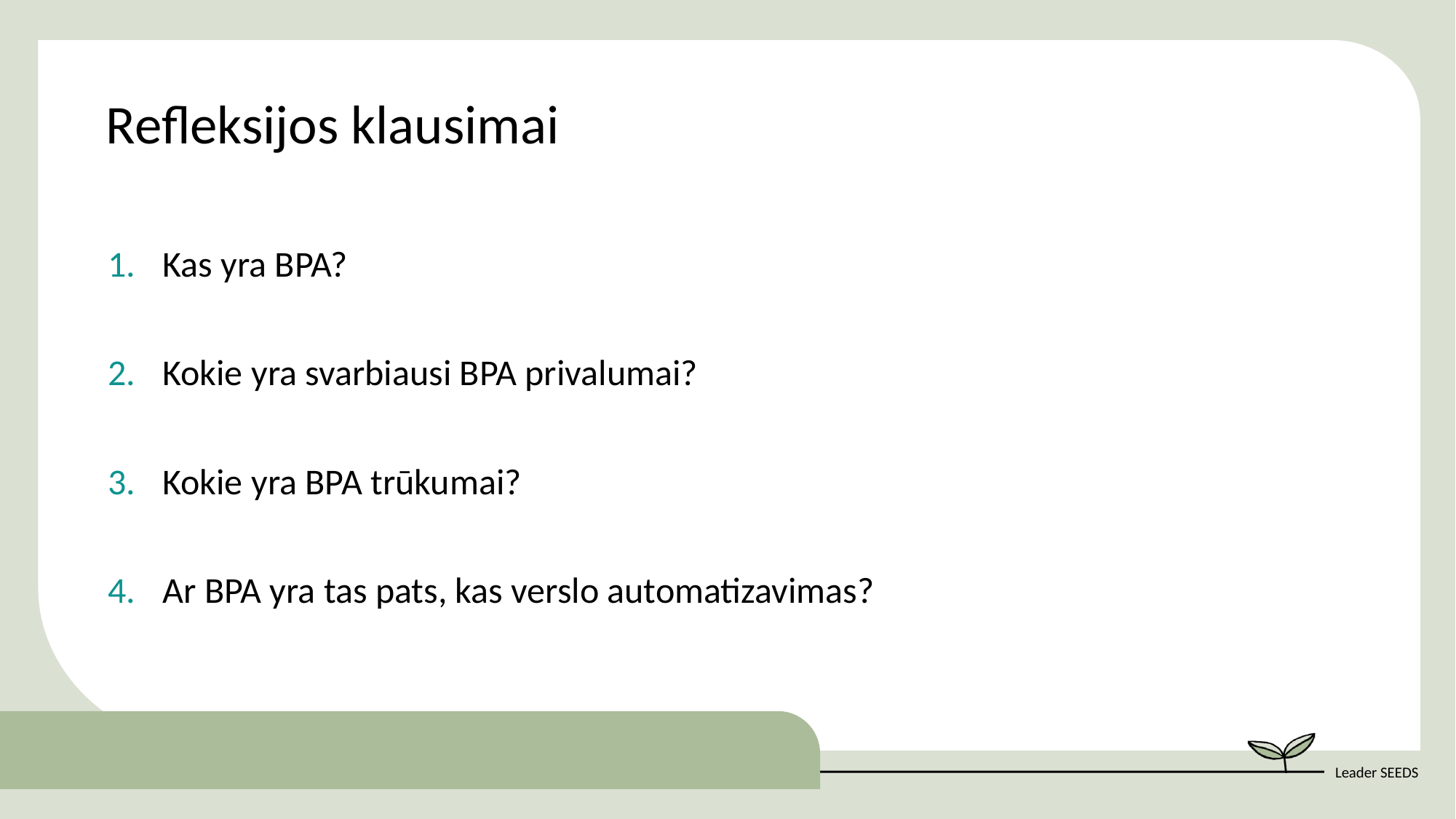

Refleksijos klausimai
Kas yra BPA?

Kokie yra svarbiausi BPA privalumai?

Kokie yra BPA trūkumai?

Ar BPA yra tas pats, kas verslo automatizavimas?